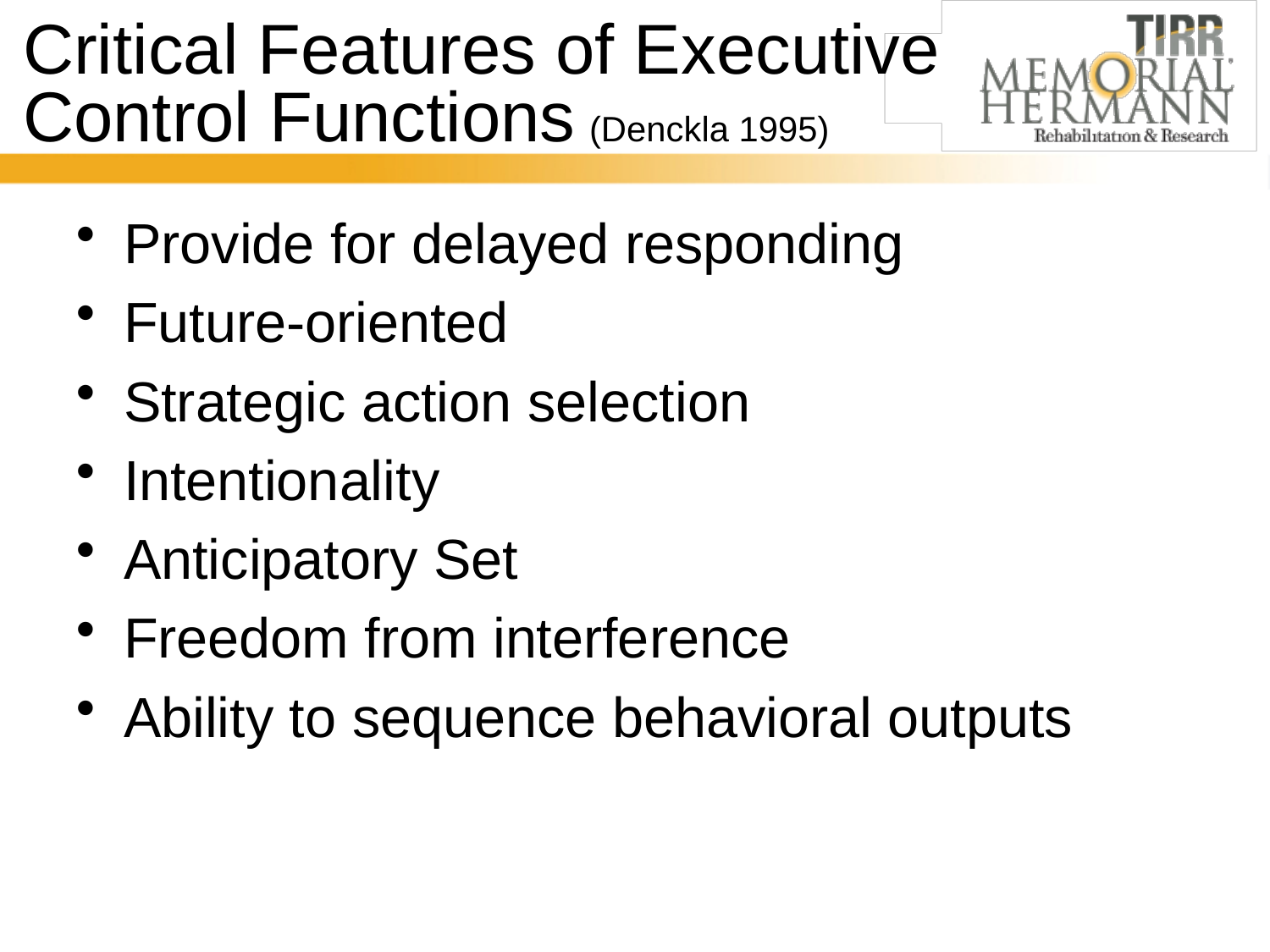

# Critical Features of Executive Control Functions (Denckla 1995)
Provide for delayed responding
Future-oriented
Strategic action selection
Intentionality
Anticipatory Set
Freedom from interference
Ability to sequence behavioral outputs